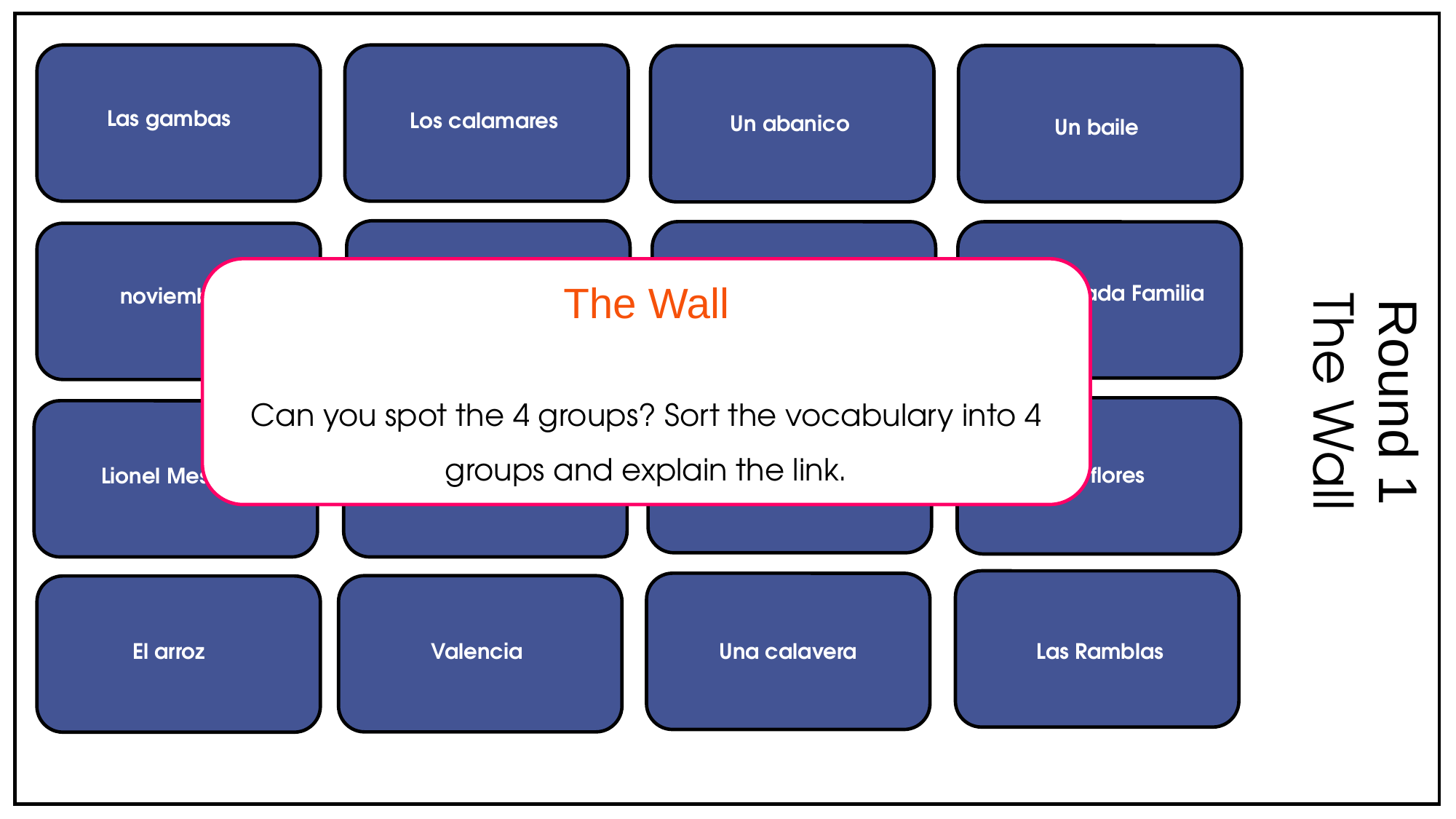

Las gambas

Los calamares

Un baile

Un abanico

Andalucía

Catalán

La Sagrada Familia

noviembre
The Wall

Can you spot the 4 groups? Sort the vocabulary into 4 groups and explain the link.
Round 1
The Wall

La guitarra

Las flores

Lionel Messi

México

Las Ramblas

Una calavera

Valencia

El arroz